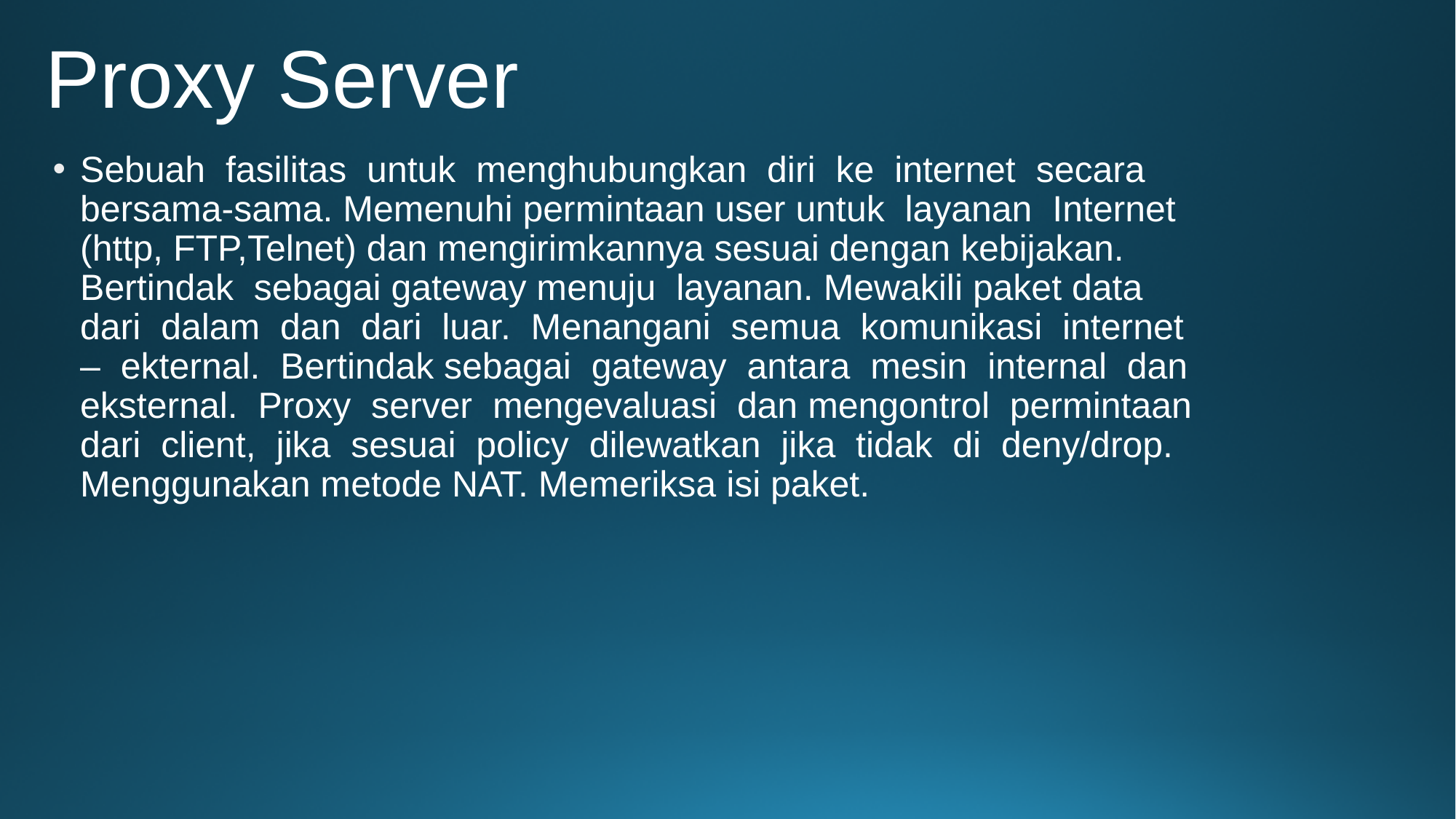

# Proxy Server
Sebuah  fasilitas  untuk  menghubungkan  diri  ke  internet  secara  bersama-sama. Memenuhi permintaan user untuk  layanan  Internet  (http, FTP,Telnet) dan mengirimkannya sesuai dengan kebijakan. Bertindak  sebagai gateway menuju  layanan. Mewakili paket data dari  dalam  dan  dari  luar.  Menangani  semua  komunikasi  internet  –  ekternal.  Bertindak sebagai  gateway  antara  mesin  internal  dan  eksternal.  Proxy  server  mengevaluasi  dan mengontrol  permintaan  dari  client,  jika  sesuai  policy  dilewatkan  jika  tidak  di  deny/drop. Menggunakan metode NAT. Memeriksa isi paket.